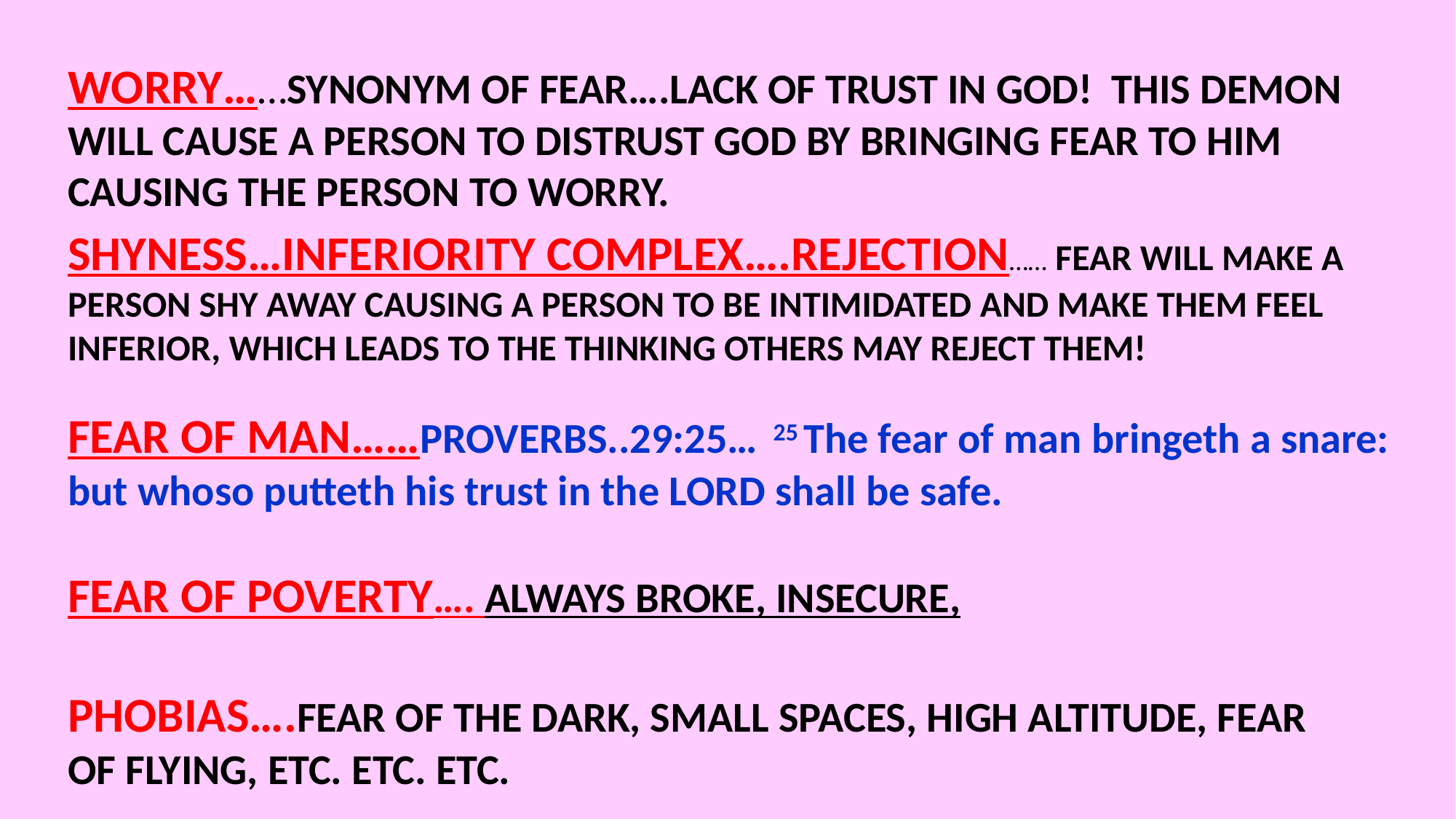

WORRY……SYNONYM OF FEAR….LACK OF TRUST IN GOD!  THIS DEMON WILL CAUSE A PERSON TO DISTRUST GOD BY BRINGING FEAR TO HIM CAUSING THE PERSON TO WORRY.
SHYNESS…INFERIORITY COMPLEX….REJECTION…… FEAR WILL MAKE A PERSON SHY AWAY CAUSING A PERSON TO BE INTIMIDATED AND MAKE THEM FEEL INFERIOR, WHICH LEADS TO THE THINKING OTHERS MAY REJECT THEM!
FEAR OF MAN……PROVERBS..29:25…  25 The fear of man bringeth a snare: but whoso putteth his trust in the Lord shall be safe.
FEAR OF POVERTY…. ALWAYS BROKE, INSECURE,
PHOBIAS….FEAR OF THE DARK, SMALL SPACES, HIGH ALTITUDE, FEAR OF FLYING, ETC. ETC. ETC.